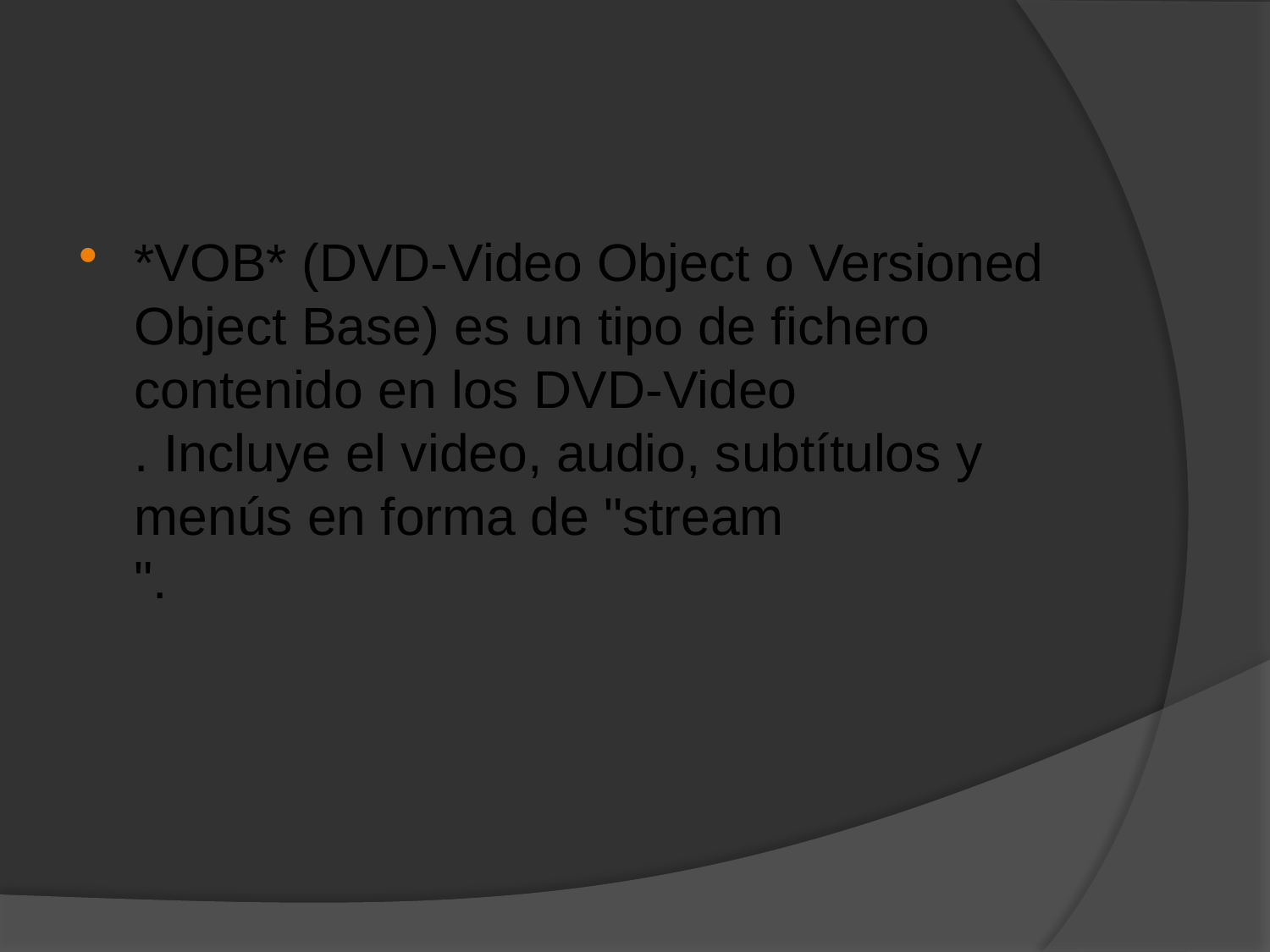

*VOB* (DVD-Video Object o Versioned Object Base) es un tipo de fichero contenido en los DVD-Video
. Incluye el video, audio, subtítulos y menús en forma de "stream
".